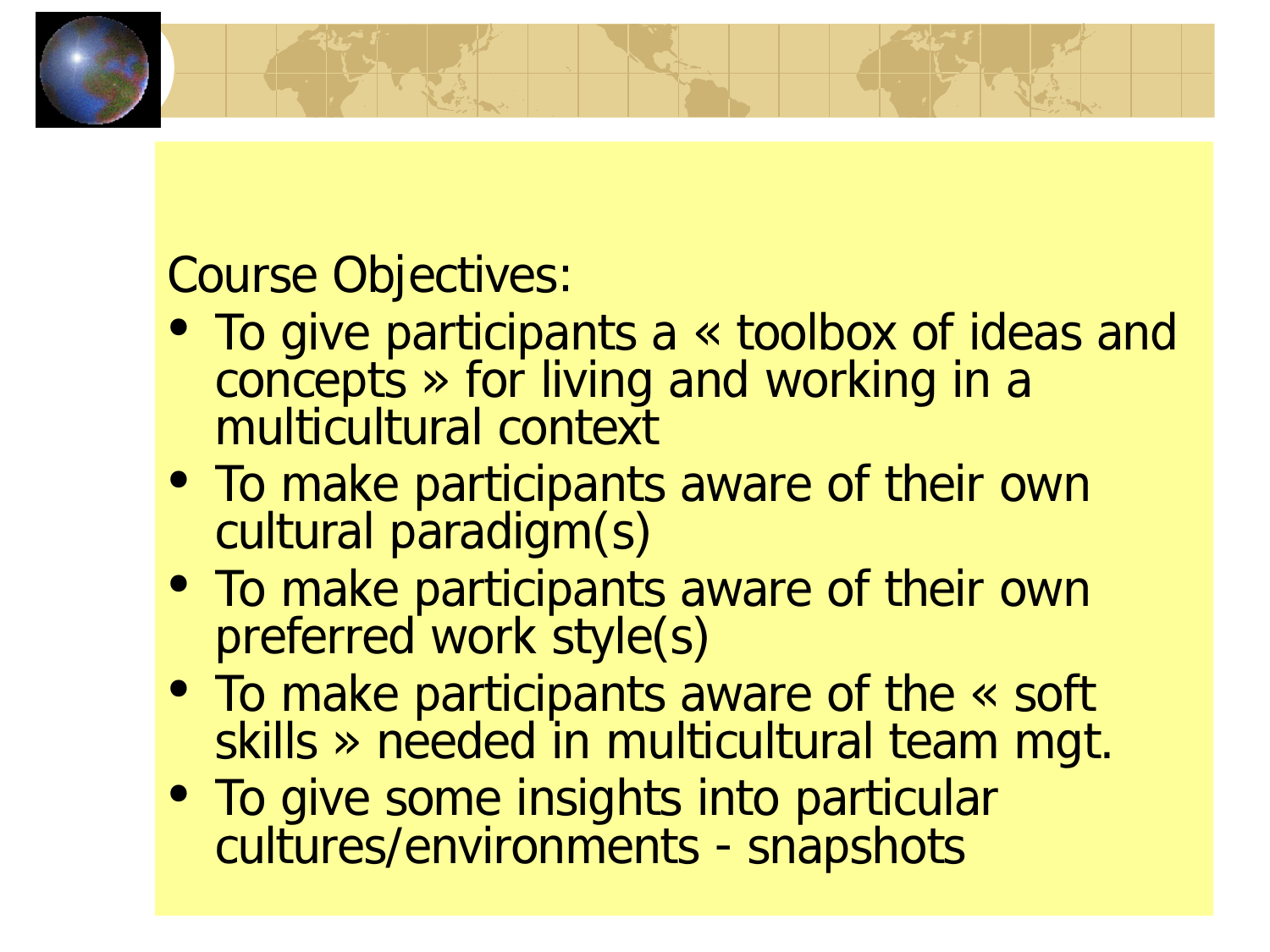

#

Course Objectives:
To give participants a « toolbox of ideas and concepts » for living and working in a multicultural context
To make participants aware of their own cultural paradigm(s)
To make participants aware of their own preferred work style(s)
To make participants aware of the « soft skills » needed in multicultural team mgt.
To give some insights into particular cultures/environments - snapshots